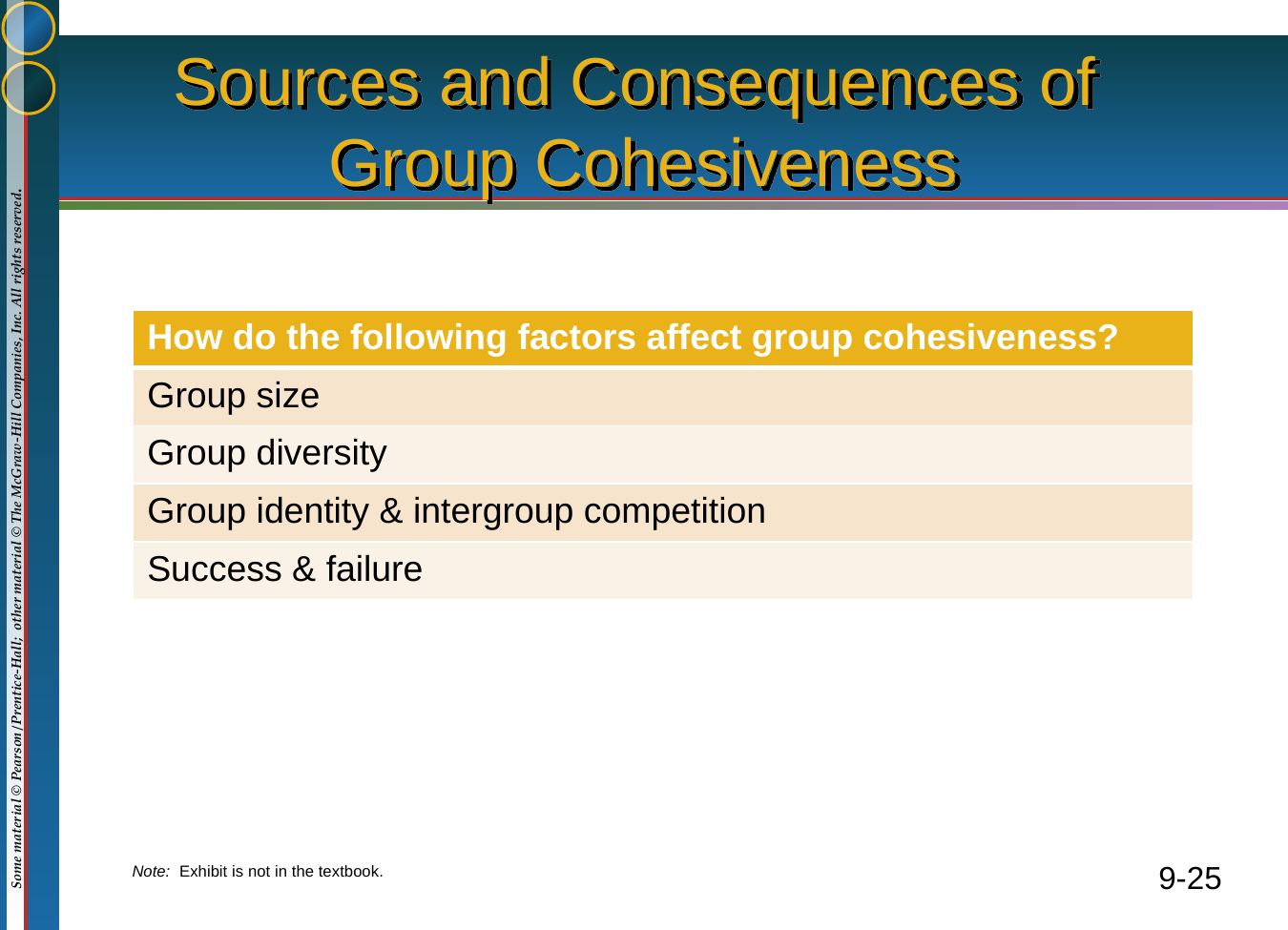

# Sources and Consequences of Group Cohesiveness
| How do the following factors affect group cohesiveness? |
| --- |
| Group size |
| Group diversity |
| Group identity & intergroup competition |
| Success & failure |
Note:  Exhibit is not in the textbook.